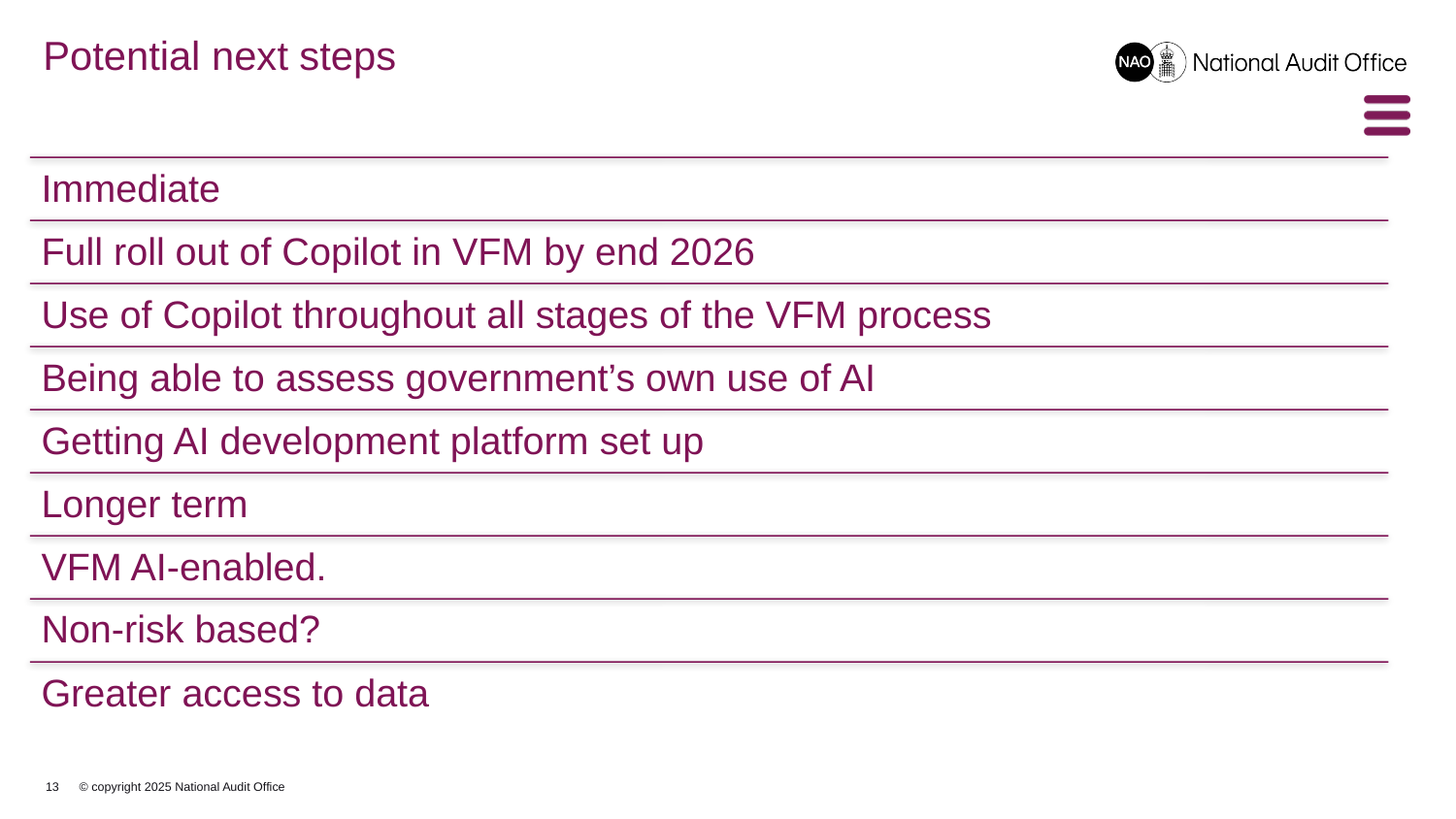

Potential next steps
Immediate
Full roll out of Copilot in VFM by end 2026
Use of Copilot throughout all stages of the VFM process
Being able to assess government’s own use of AI
Getting AI development platform set up
Longer term
VFM AI-enabled.
Non-risk based?
Greater access to data